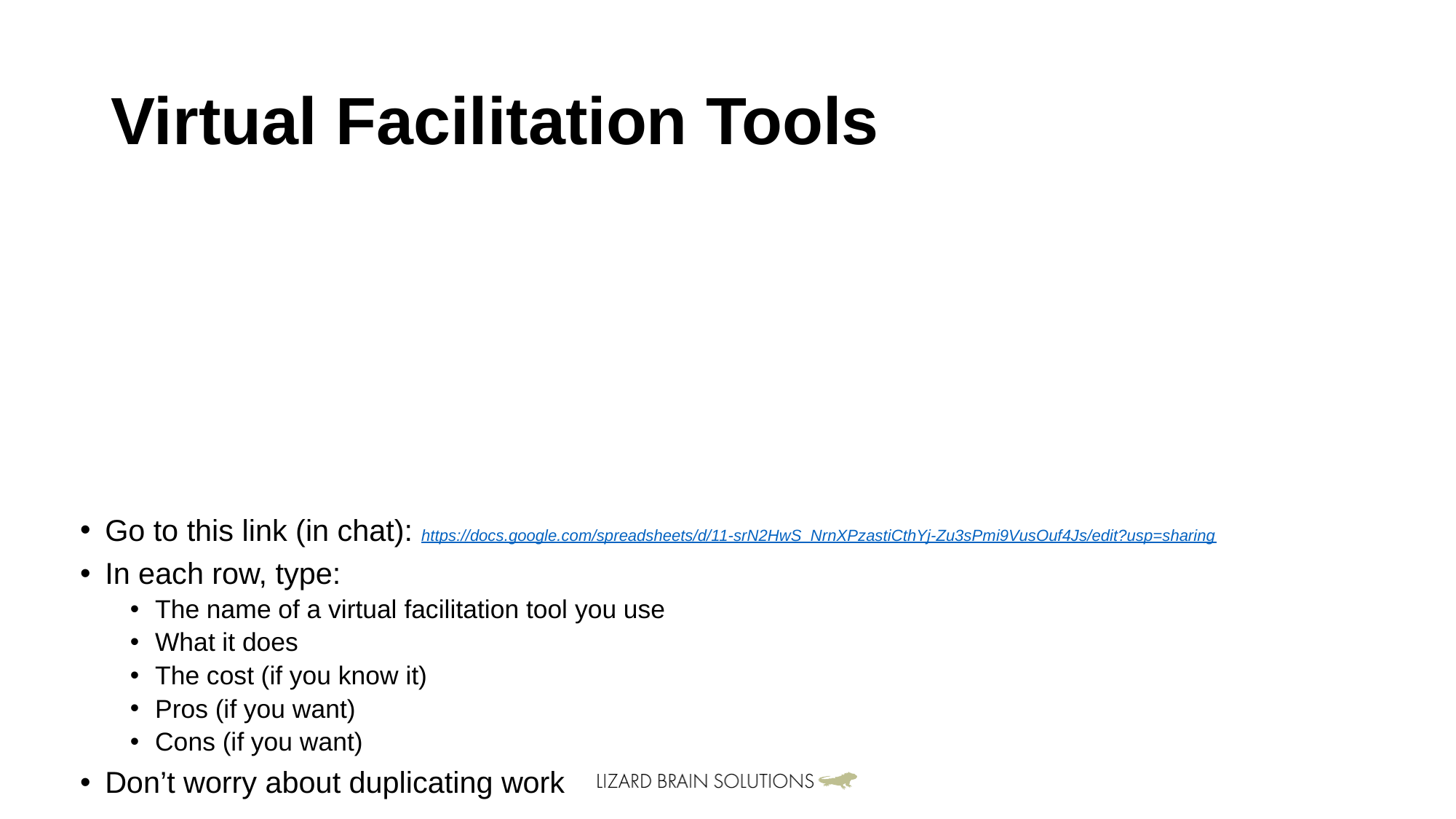

# Virtual Facilitation Tools
Go to this link (in chat): https://docs.google.com/spreadsheets/d/11-srN2HwS_NrnXPzastiCthYj-Zu3sPmi9VusOuf4Js/edit?usp=sharing
In each row, type:
The name of a virtual facilitation tool you use
What it does
The cost (if you know it)
Pros (if you want)
Cons (if you want)
Don’t worry about duplicating work